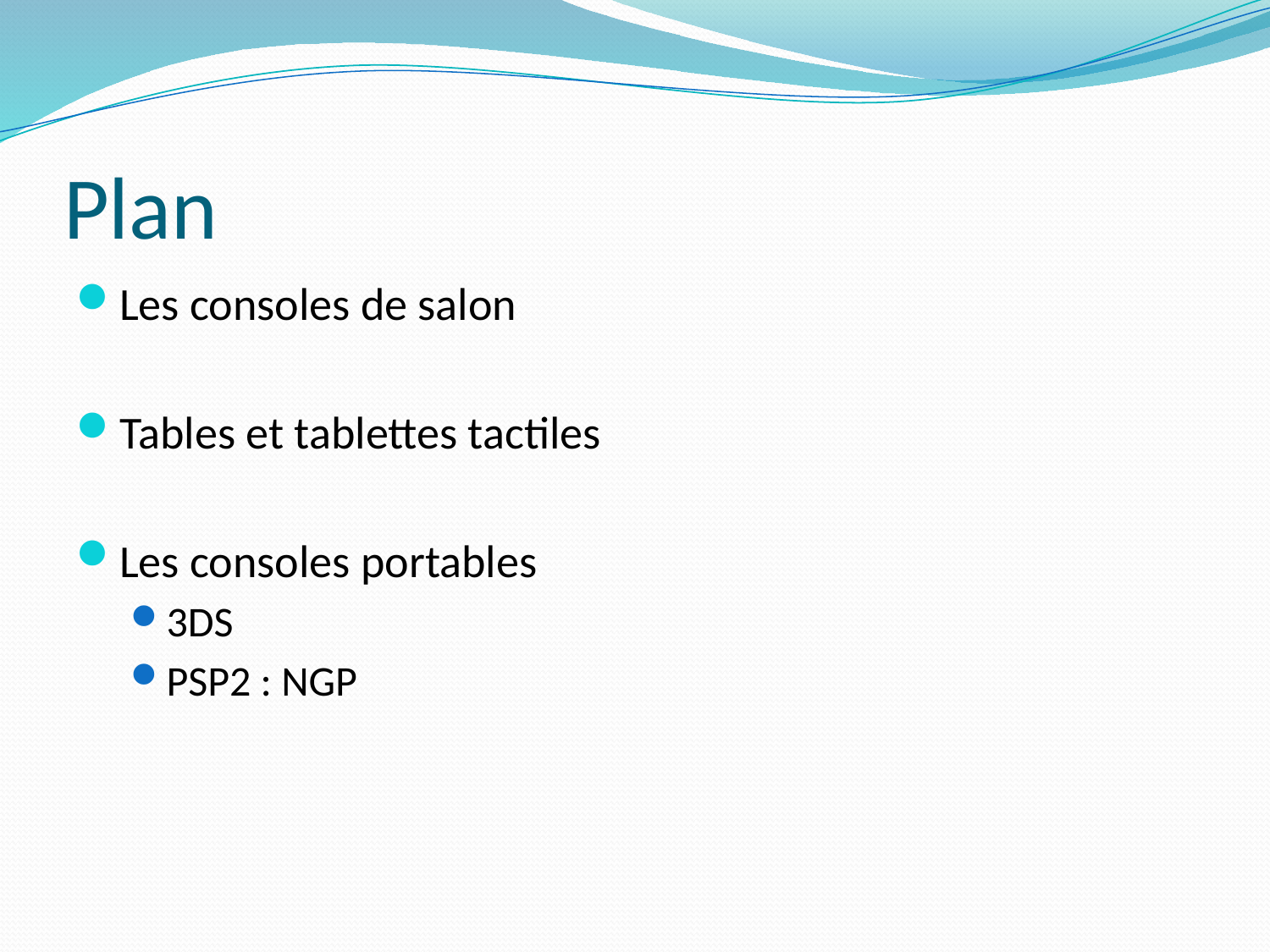

# Plan
Les consoles de salon

Tables et tablettes tactiles

Les consoles portables
3DS
PSP2 : NGP